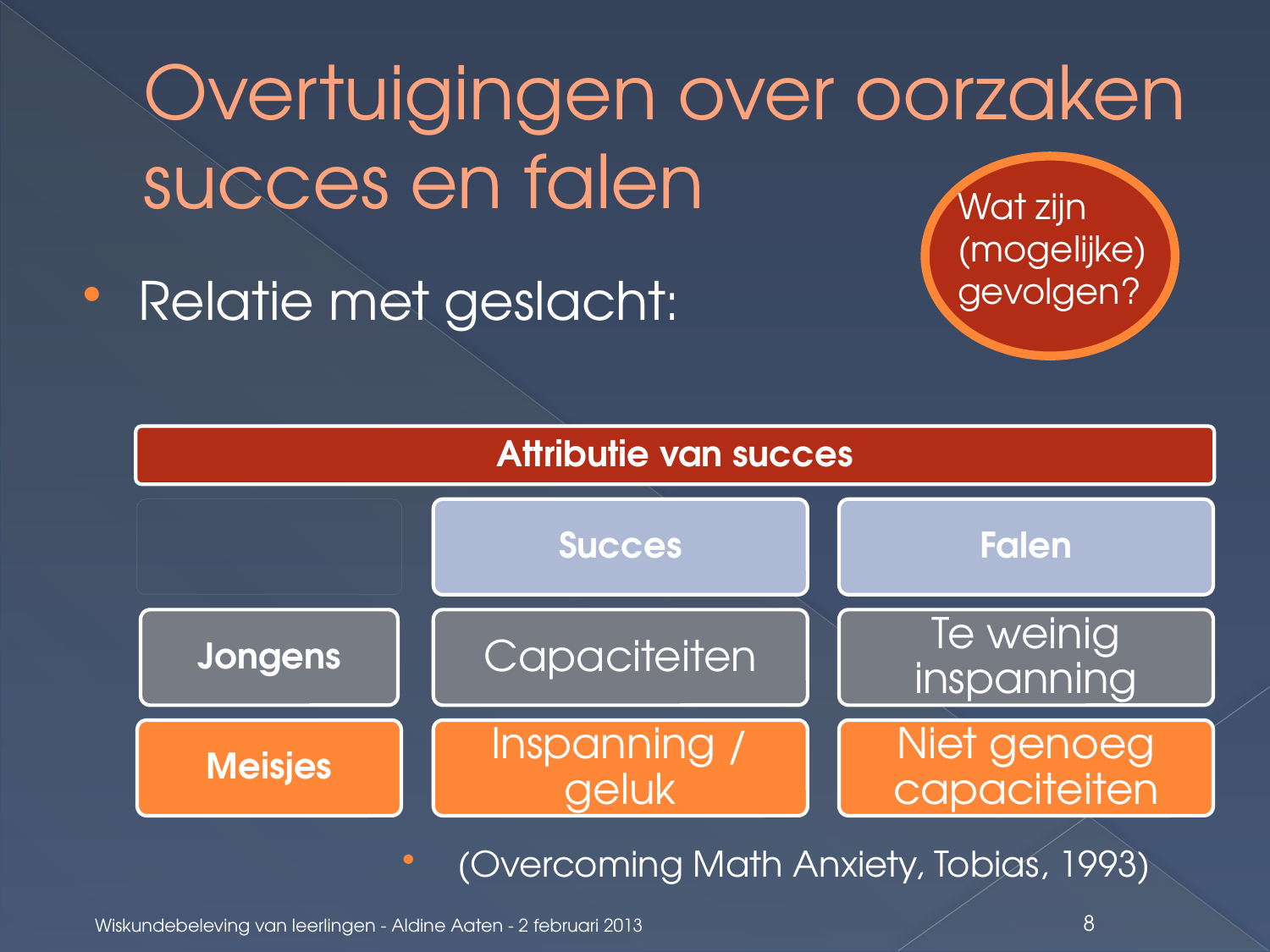

# Overtuigingen over oorzaken succes en falen

Wat zijn (mogelijke) gevolgen?
Relatie met geslacht:
Attributie van succes

Jongens
Meisjes
Succes
Capaciteiten
Inspanning / geluk
Falen
Te weinig inspanning
Niet genoeg capaciteiten
(Overcoming Math Anxiety, Tobias, 1993)

Wiskundebeleving van leerlingen - Aldine Aaten - 2 februari 2013
8